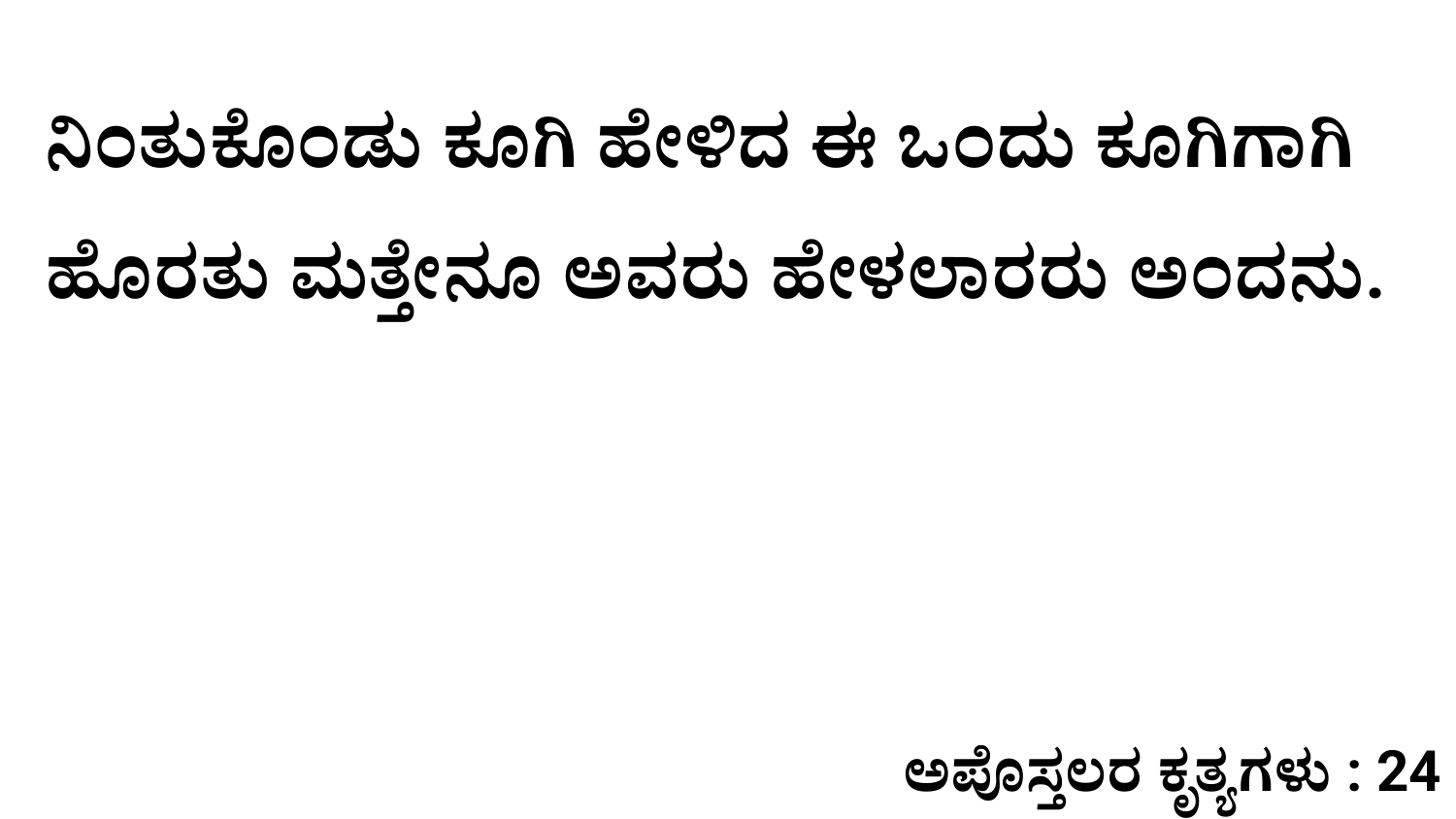

ನಿಂತುಕೊಂಡು ಕೂಗಿ ಹೇಳಿದ ಈ ಒಂದು ಕೂಗಿಗಾಗಿ ಹೊರತು ಮತ್ತೇನೂ ಅವರು ಹೇಳಲಾರರು ಅಂದನು.
ಅಪೊಸ್ತಲರ ಕೃತ್ಯಗಳು : 24